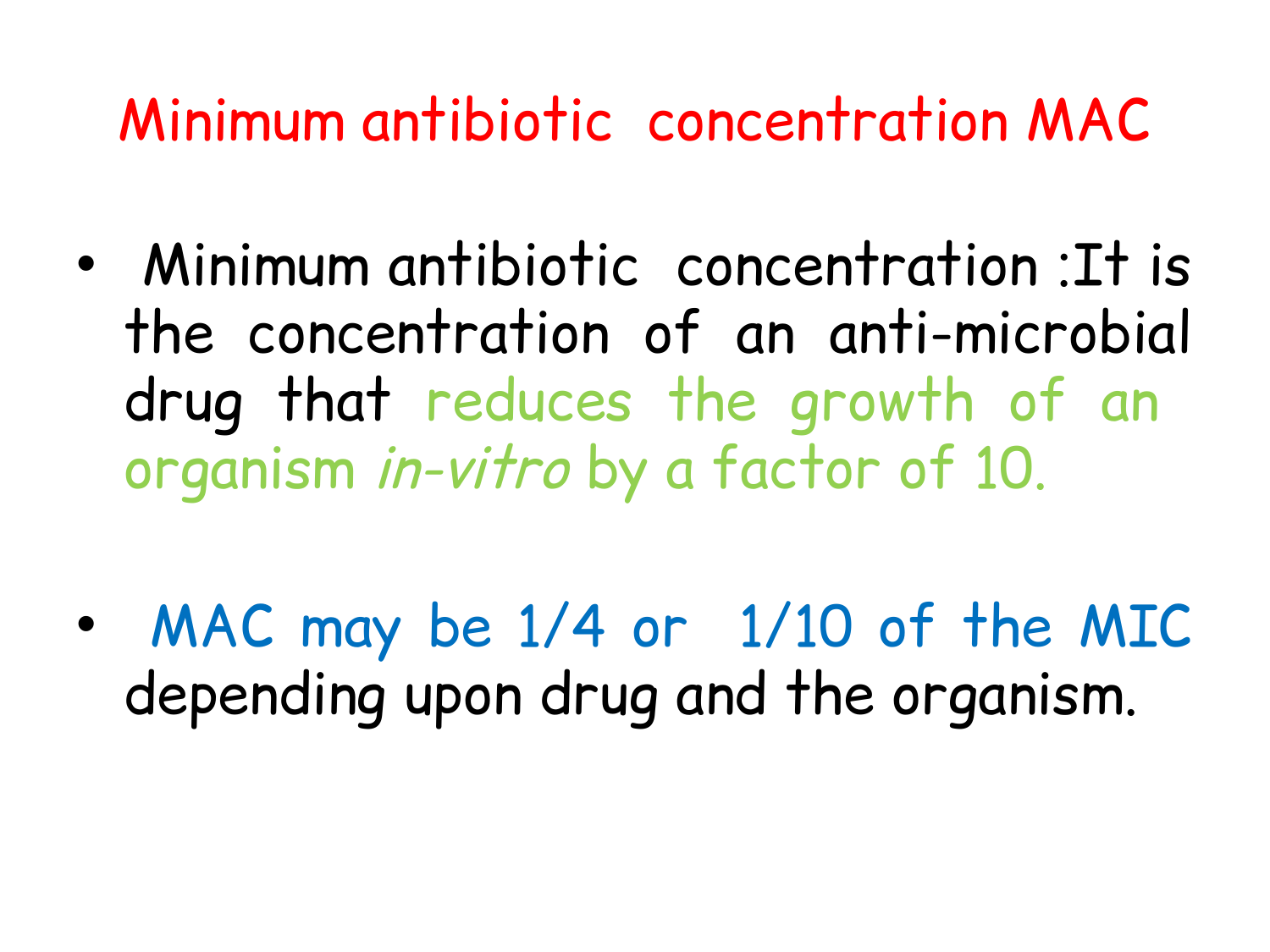

# Minimum antibiotic  concentration MAC
 Minimum antibiotic  concentration :It is the concentration of an anti-microbial drug that reduces the growth of an  organism in-vitro by a factor of 10.

 MAC may be 1/4 or  1/10 of the MIC depending upon drug and the organism.